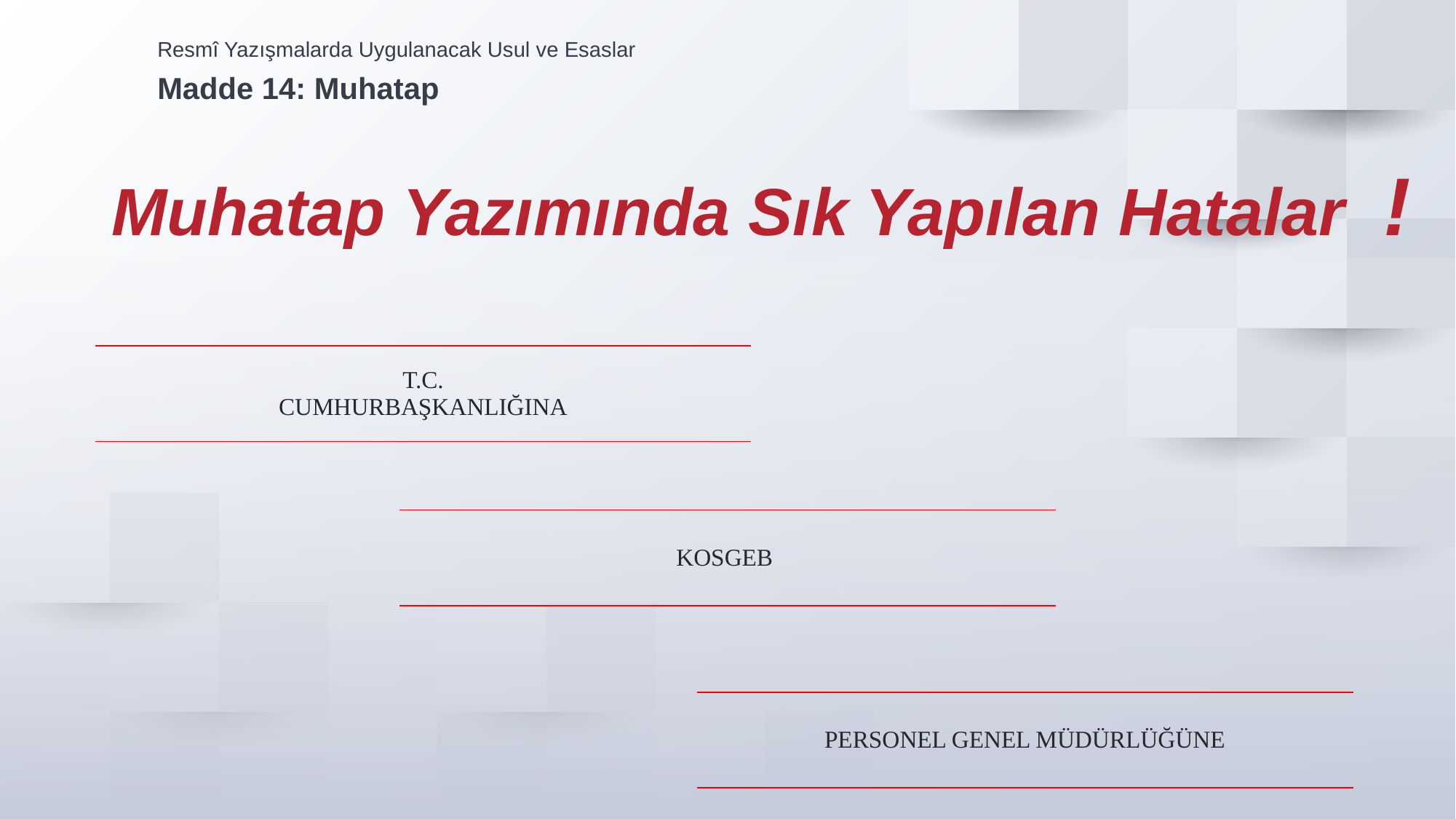

Resmî Yazışmalarda Uygulanacak Usul ve Esaslar
Madde 14: Muhatap
Muhatap Yazımında Sık Yapılan Hatalar  !

|  |
| --- |
| T.C. CUMHURBAŞKANLIĞINA |
|  |
| --- |
| KOSGEB |
|  |
| --- |
| PERSONEL GENEL MÜDÜRLÜĞÜNE |